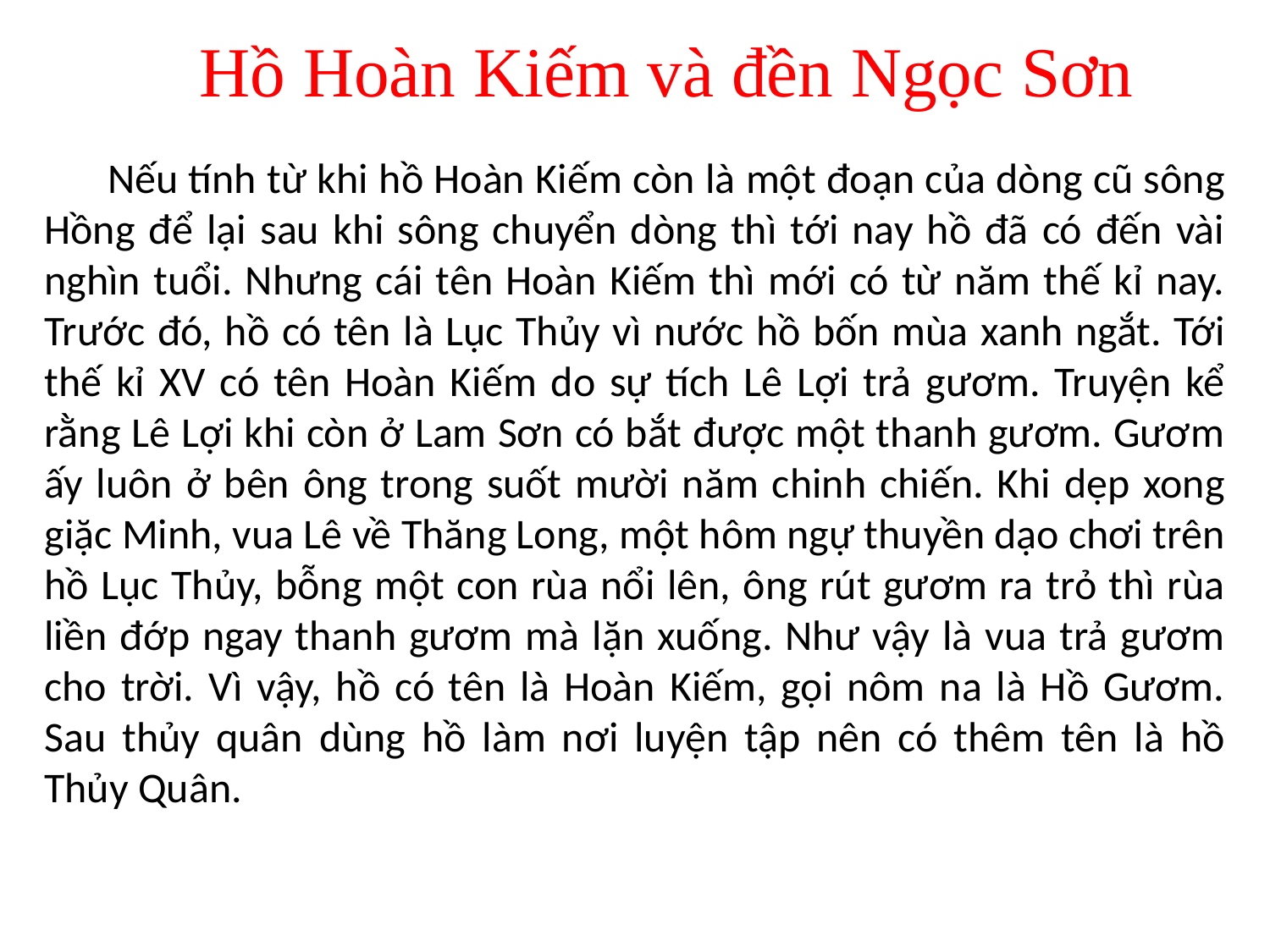

# Hồ Hoàn Kiếm và đền Ngọc Sơn
      Nếu tính từ khi hồ Hoàn Kiếm còn là một đoạn của dòng cũ sông Hồng để lại sau khi sông chuyển dòng thì tới nay hồ đã có đến vài nghìn tuổi. Nhưng cái tên Hoàn Kiếm thì mới có từ năm thế kỉ nay. Trước đó, hồ có tên là Lục Thủy vì nước hồ bốn mùa xanh ngắt. Tới thế kỉ XV có tên Hoàn Kiếm do sự tích Lê Lợi trả gươm. Truyện kể rằng Lê Lợi khi còn ở Lam Sơn có bắt được một thanh gươm. Gươm ấy luôn ở bên ông trong suốt mười năm chinh chiến. Khi dẹp xong giặc Minh, vua Lê về Thăng Long, một hôm ngự thuyền dạo chơi trên hồ Lục Thủy, bỗng một con rùa nổi lên, ông rút gươm ra trỏ thì rùa liền đớp ngay thanh gươm mà lặn xuống. Như vậy là vua trả gươm cho trời. Vì vậy, hồ có tên là Hoàn Kiếm, gọi nôm na là Hồ Gươm. Sau thủy quân dùng hồ làm nơi luyện tập nên có thêm tên là hồ Thủy Quân.